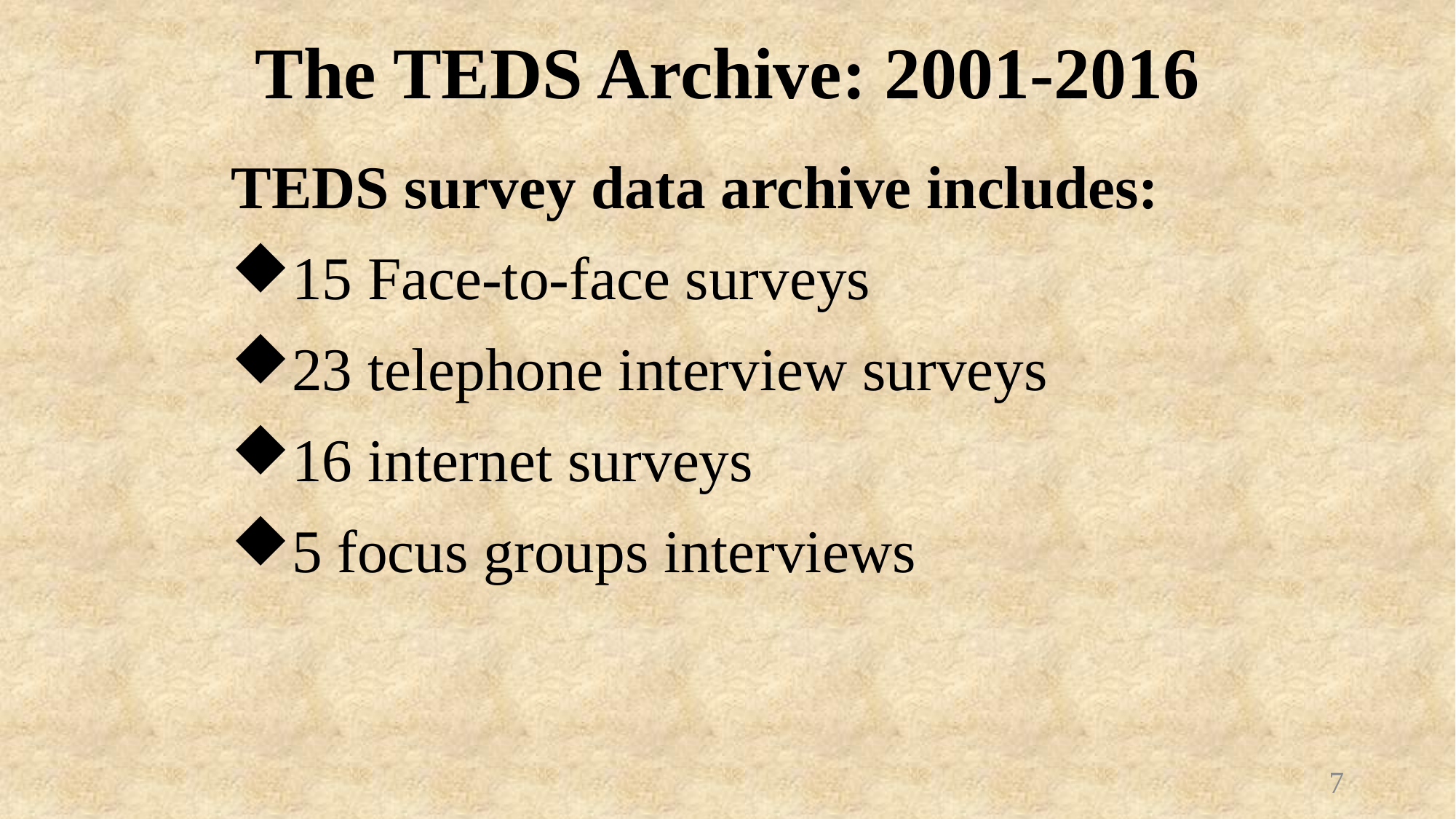

The TEDS Archive: 2001-2016
TEDS survey data archive includes:
15 Face-to-face surveys
23 telephone interview surveys
16 internet surveys
5 focus groups interviews
7